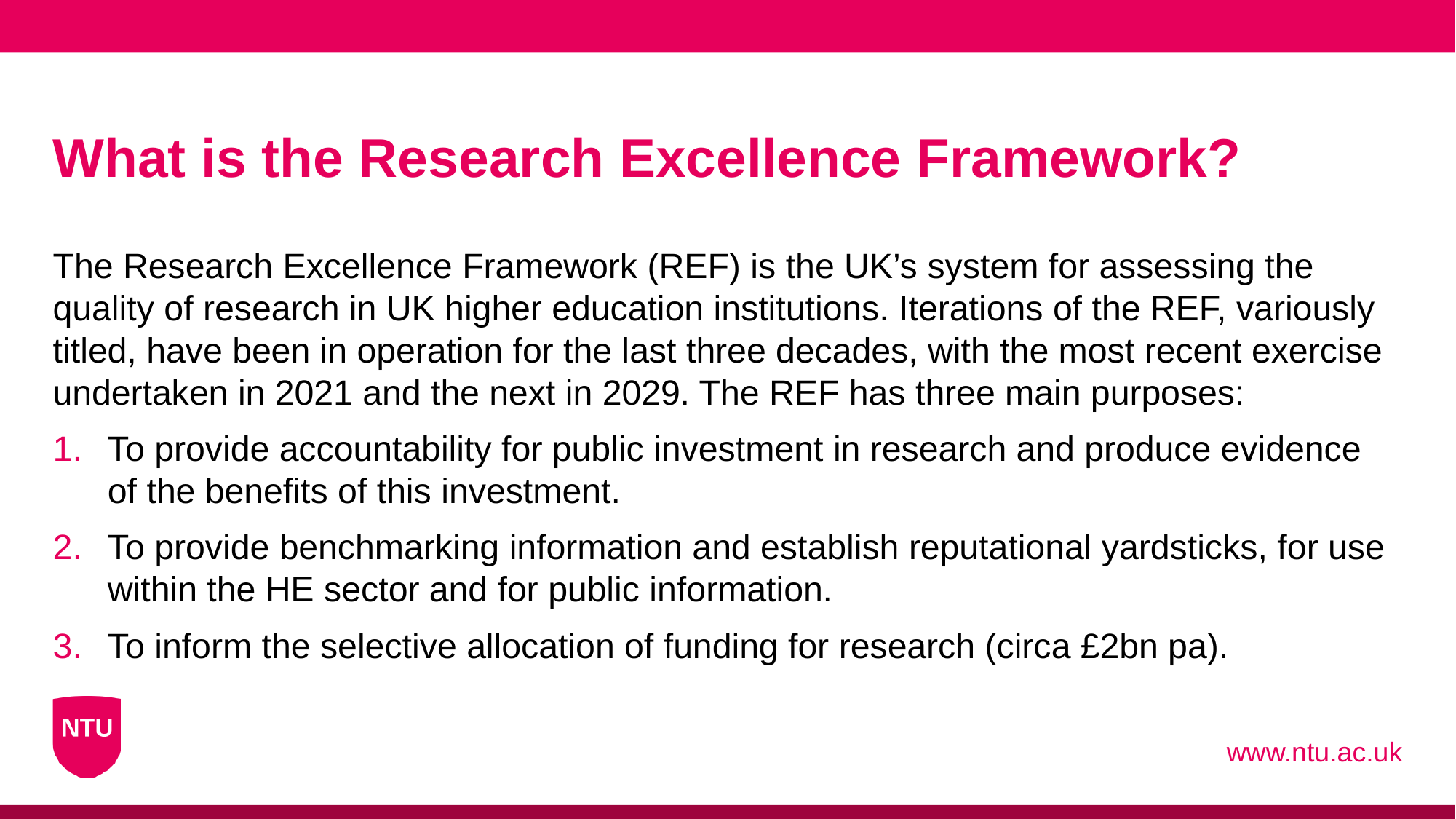

# What is the Research Excellence Framework?
The Research Excellence Framework (REF) is the UK’s system for assessing the quality of research in UK higher education institutions. Iterations of the REF, variously titled, have been in operation for the last three decades, with the most recent exercise undertaken in 2021 and the next in 2029. The REF has three main purposes:
To provide accountability for public investment in research and produce evidence of the benefits of this investment.
To provide benchmarking information and establish reputational yardsticks, for use within the HE sector and for public information.
To inform the selective allocation of funding for research (circa £2bn pa).
www.ntu.ac.uk